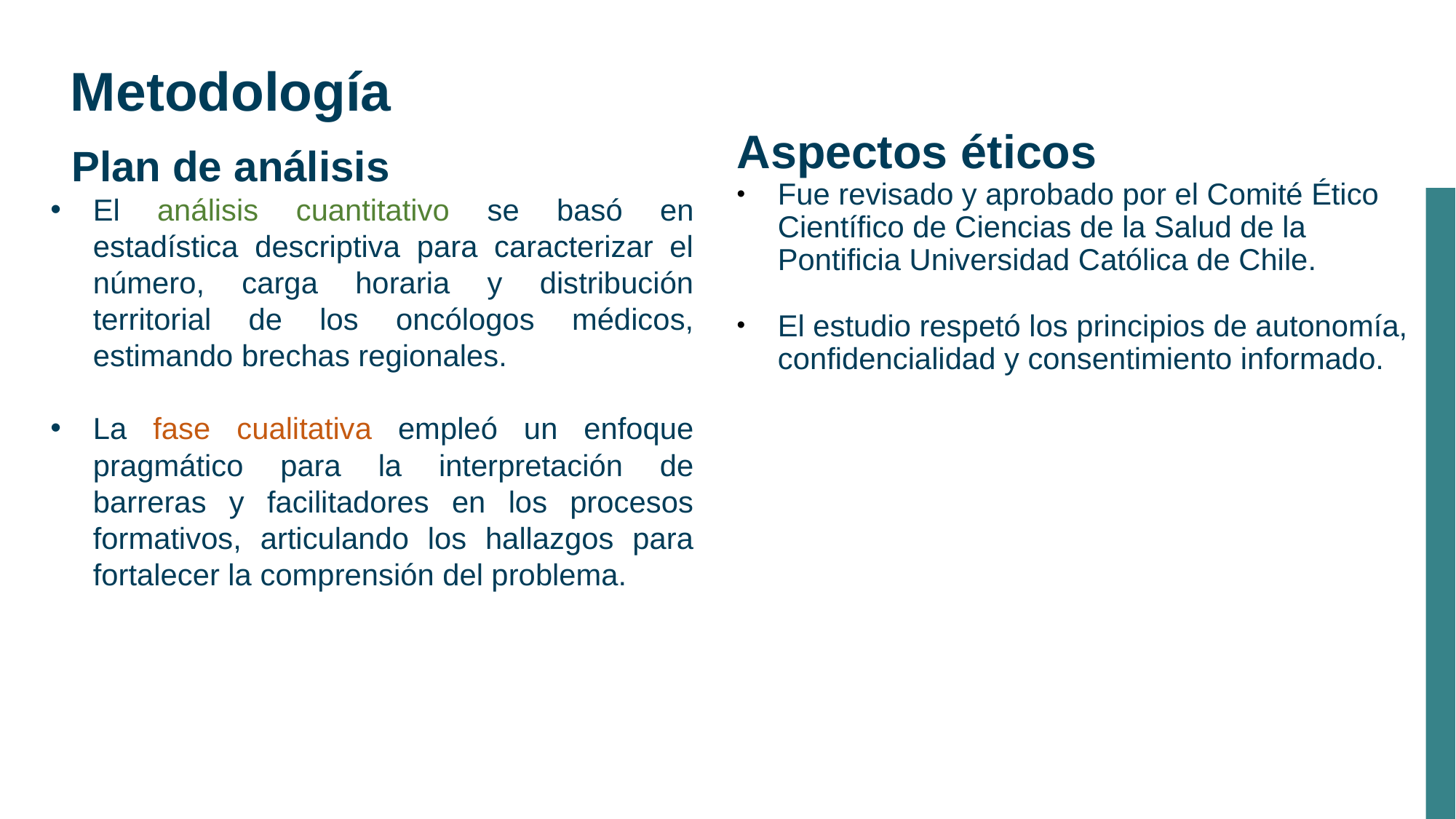

# Metodología
Aspectos éticos
Fue revisado y aprobado por el Comité Ético Científico de Ciencias de la Salud de la Pontificia Universidad Católica de Chile.

El estudio respetó los principios de autonomía, confidencialidad y consentimiento informado.

 Plan de análisis
El análisis cuantitativo se basó en estadística descriptiva para caracterizar el número, carga horaria y distribución territorial de los oncólogos médicos, estimando brechas regionales.

La fase cualitativa empleó un enfoque pragmático para la interpretación de barreras y facilitadores en los procesos formativos, articulando los hallazgos para fortalecer la comprensión del problema.